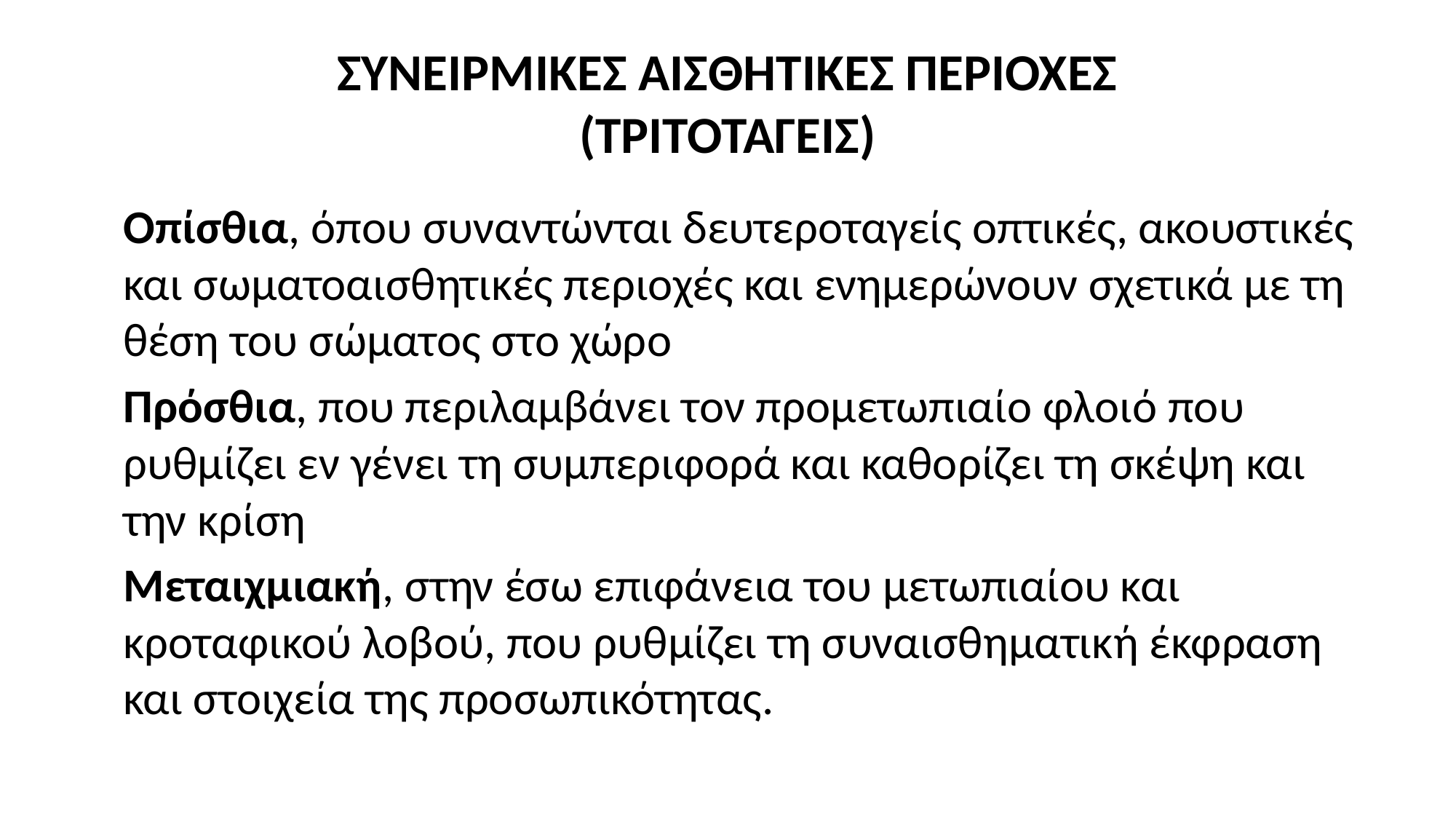

# ΣΥΝΕΙΡΜΙΚΕΣ ΑΙΣΘΗΤΙΚΕΣ ΠΕΡΙΟΧΕΣ (ΤΡΙΤΟΤΑΓΕΙΣ)
	Οπίσθια, όπου συναντώνται δευτεροταγείς οπτικές, ακουστικές και σωματοαισθητικές περιοχές και ενημερώνουν σχετικά με τη θέση του σώματος στο χώρο
	Πρόσθια, που περιλαμβάνει τον προμετωπιαίο φλοιό που ρυθμίζει εν γένει τη συμπεριφορά και καθορίζει τη σκέψη και την κρίση
	Μεταιχμιακή, στην έσω επιφάνεια του μετωπιαίου και κροταφικού λοβού, που ρυθμίζει τη συναισθηματική έκφραση και στοιχεία της προσωπικότητας.